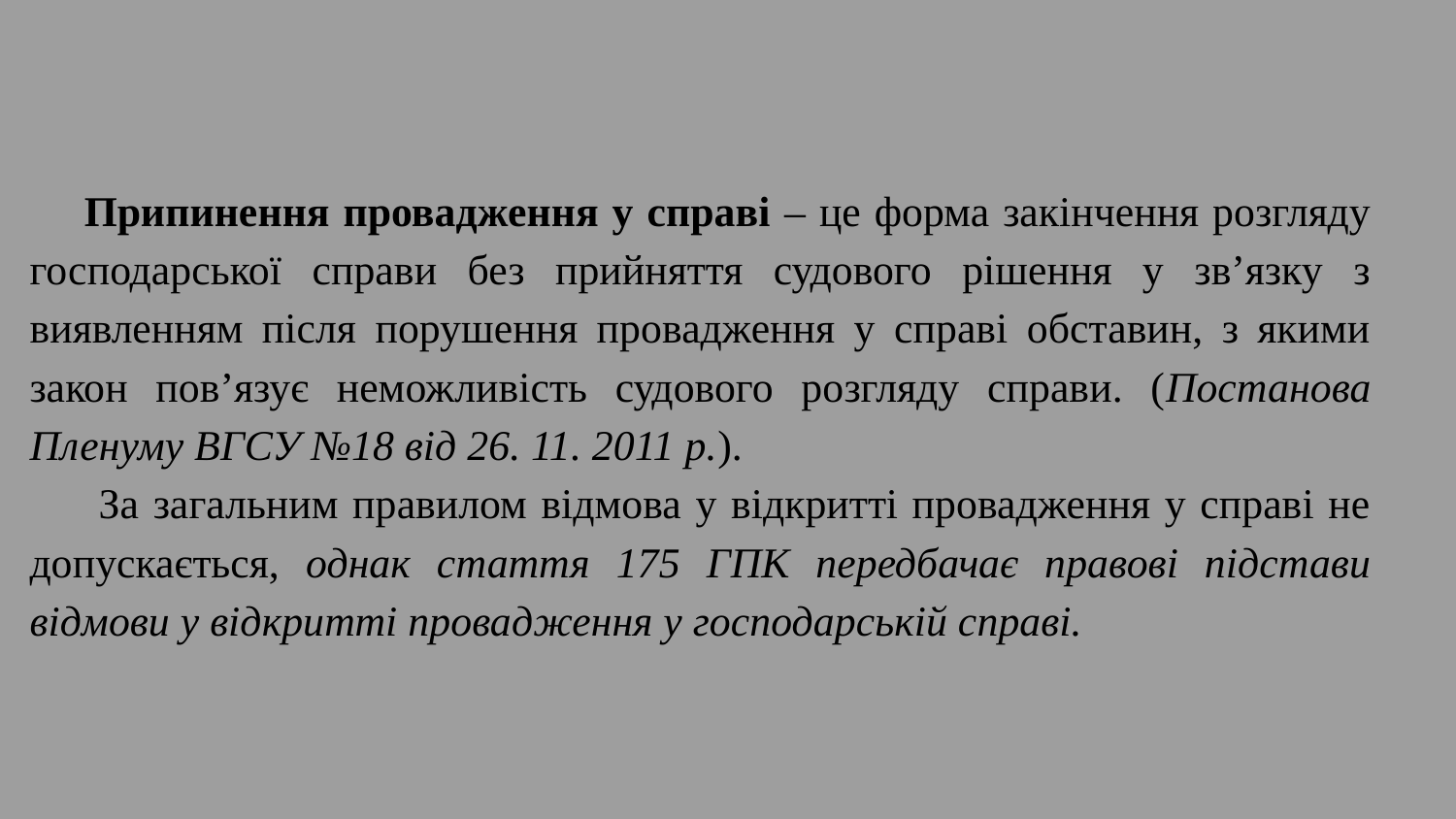

Припинення провадження у справі – це форма закінчення розгляду господарської справи без прийняття судового рішення у зв’язку з виявленням після порушення провадження у справі обставин, з якими закон пов’язує неможливість судового розгляду справи. (Постанова Пленуму ВГСУ №18 від 26. 11. 2011 р.).
 За загальним правилом відмова у відкритті провадження у справі не допускається, однак стаття 175 ГПК передбачає правові підстави відмови у відкритті провадження у господарській справі.